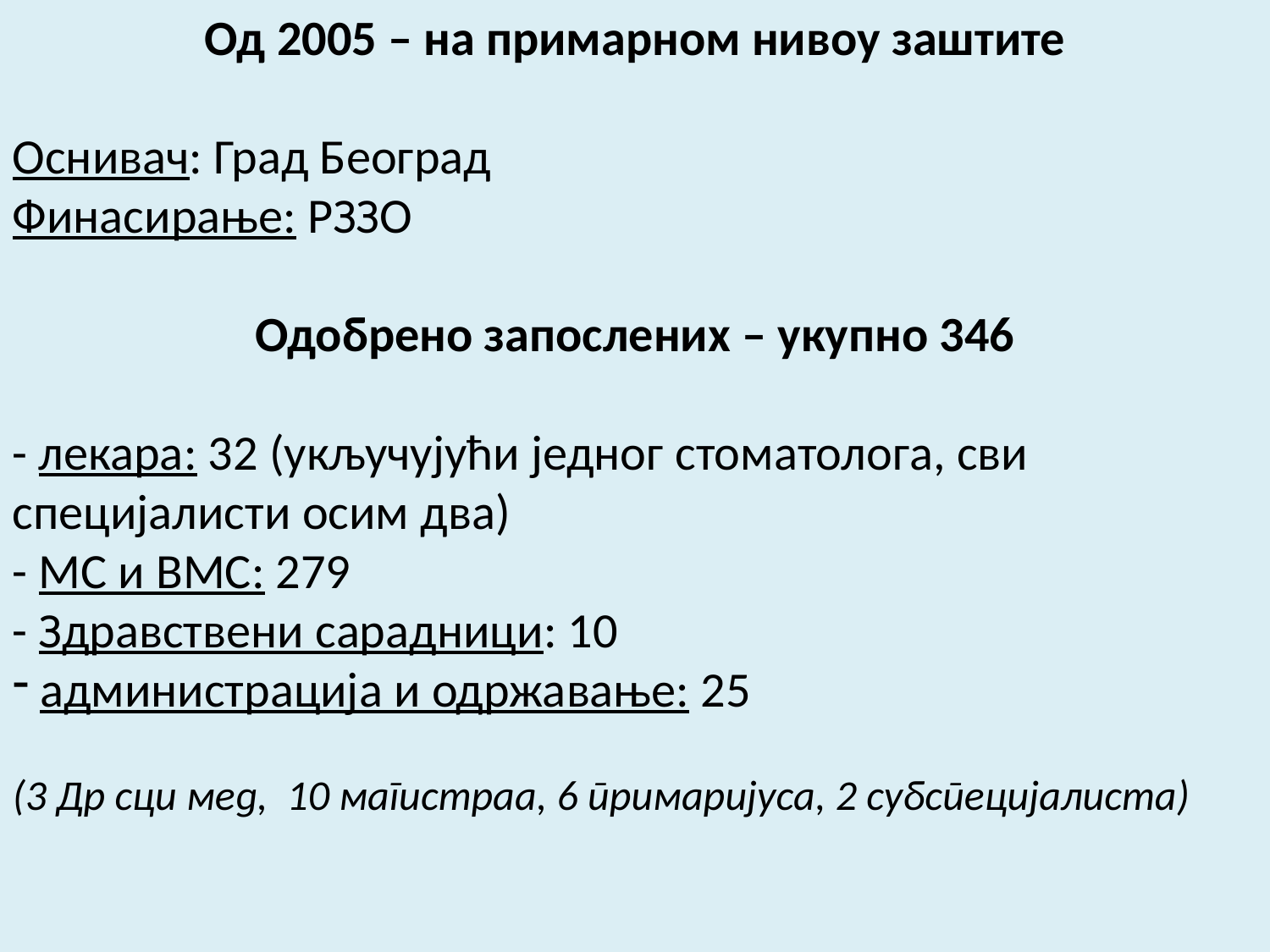

Од 2005 – на примарном нивоу заштите

Оснивач: Град Београд
Финасирање: РЗЗО

Одобрено запослених – укупно 346

- лекара: 32 (укључујући једног стоматолога, сви специјалисти осим два)
- МС и ВМС: 279
- Здравствени сарадници: 10
 администрација и одржавање: 25

(3 Др сци мед,  10 магистраа, 6 примаријуса, 2 субспецијалиста)